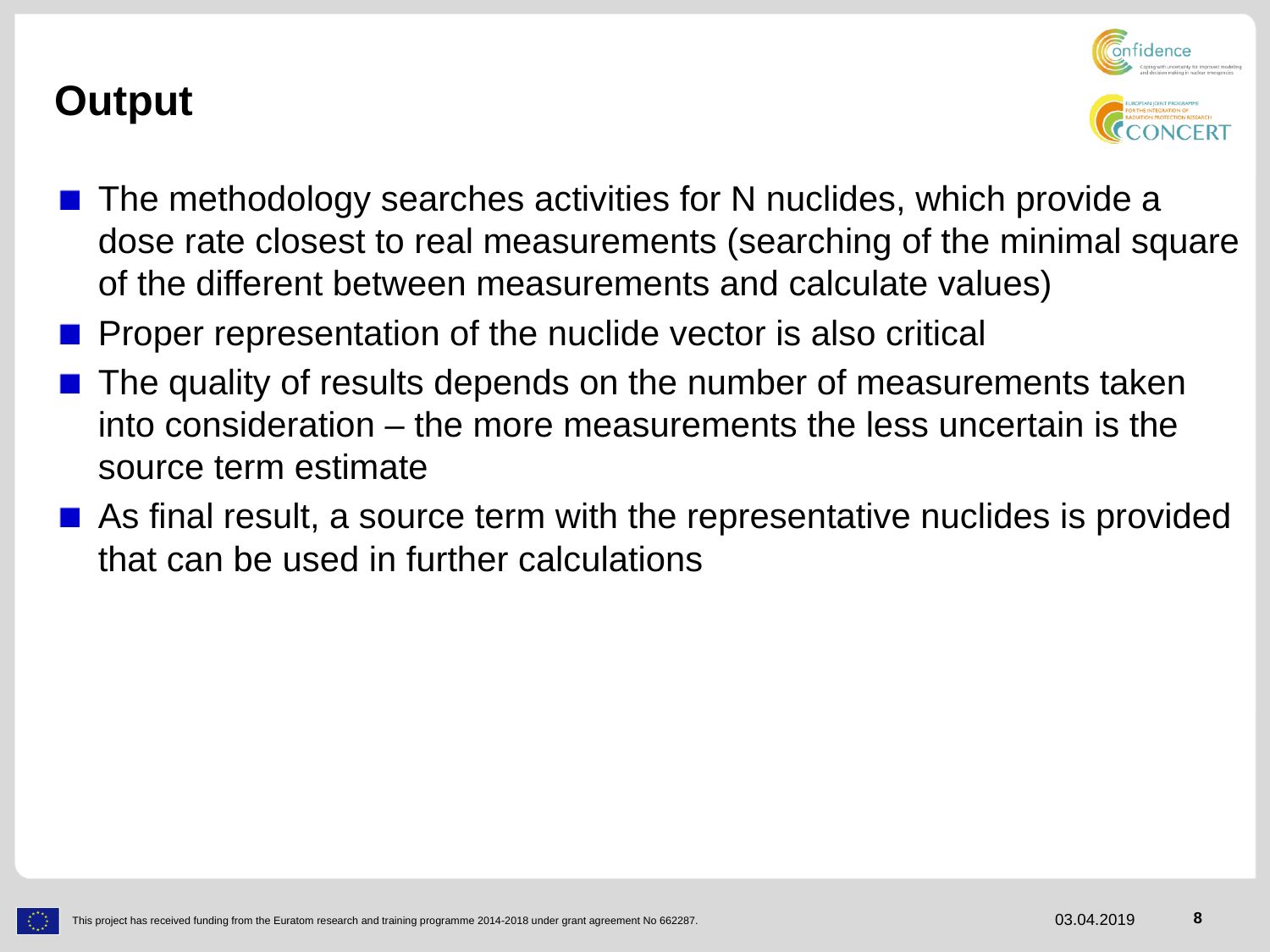

# Output
The methodology searches activities for N nuclides, which provide a dose rate closest to real measurements (searching of the minimal square of the different between measurements and calculate values)
Proper representation of the nuclide vector is also critical
The quality of results depends on the number of measurements taken into consideration – the more measurements the less uncertain is the source term estimate
As final result, a source term with the representative nuclides is provided that can be used in further calculations